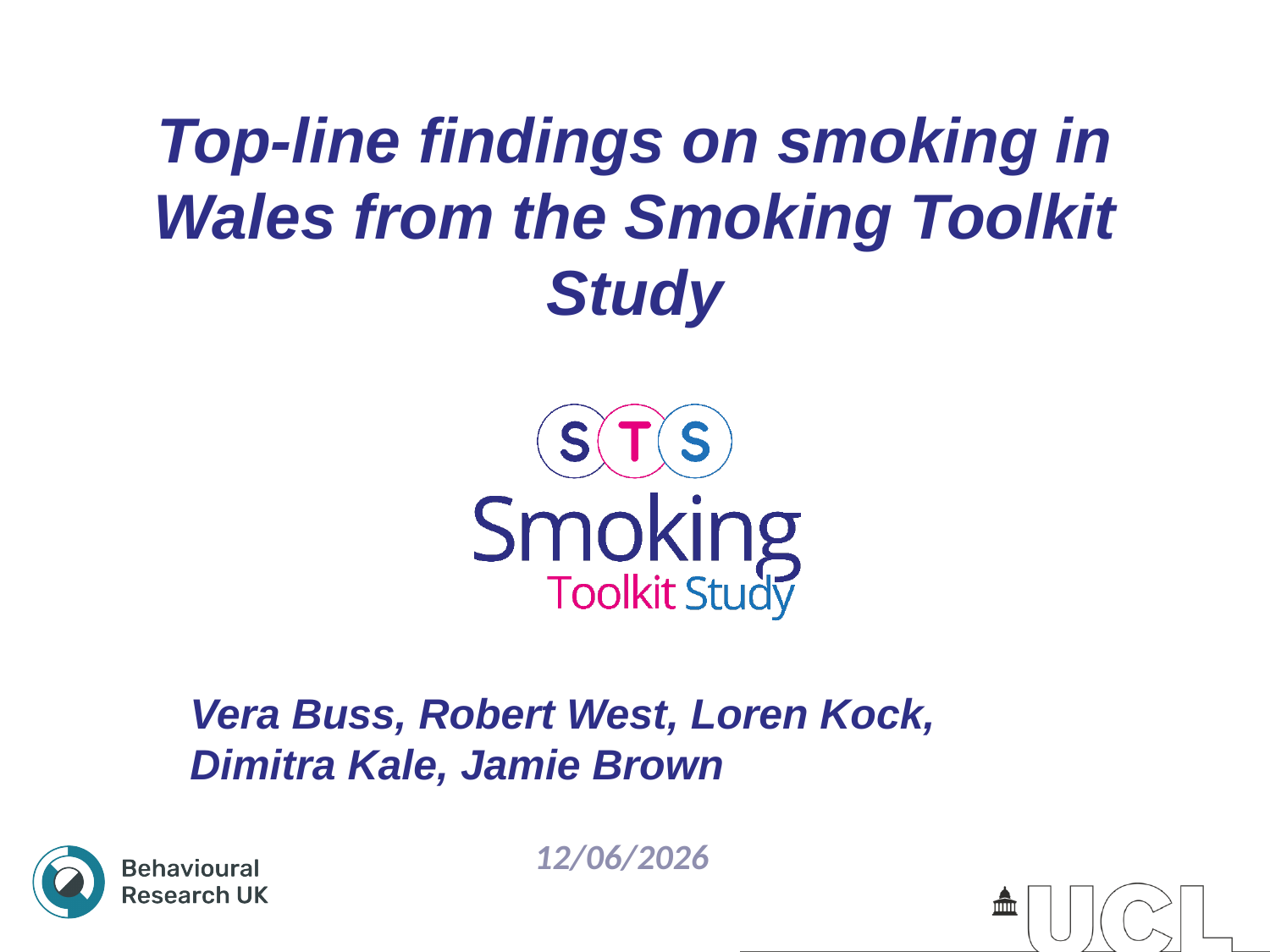

# Top-line findings on smoking in Wales from the Smoking Toolkit Study
Vera Buss, Robert West, Loren Kock, Dimitra Kale, Jamie Brown
12/06/2026